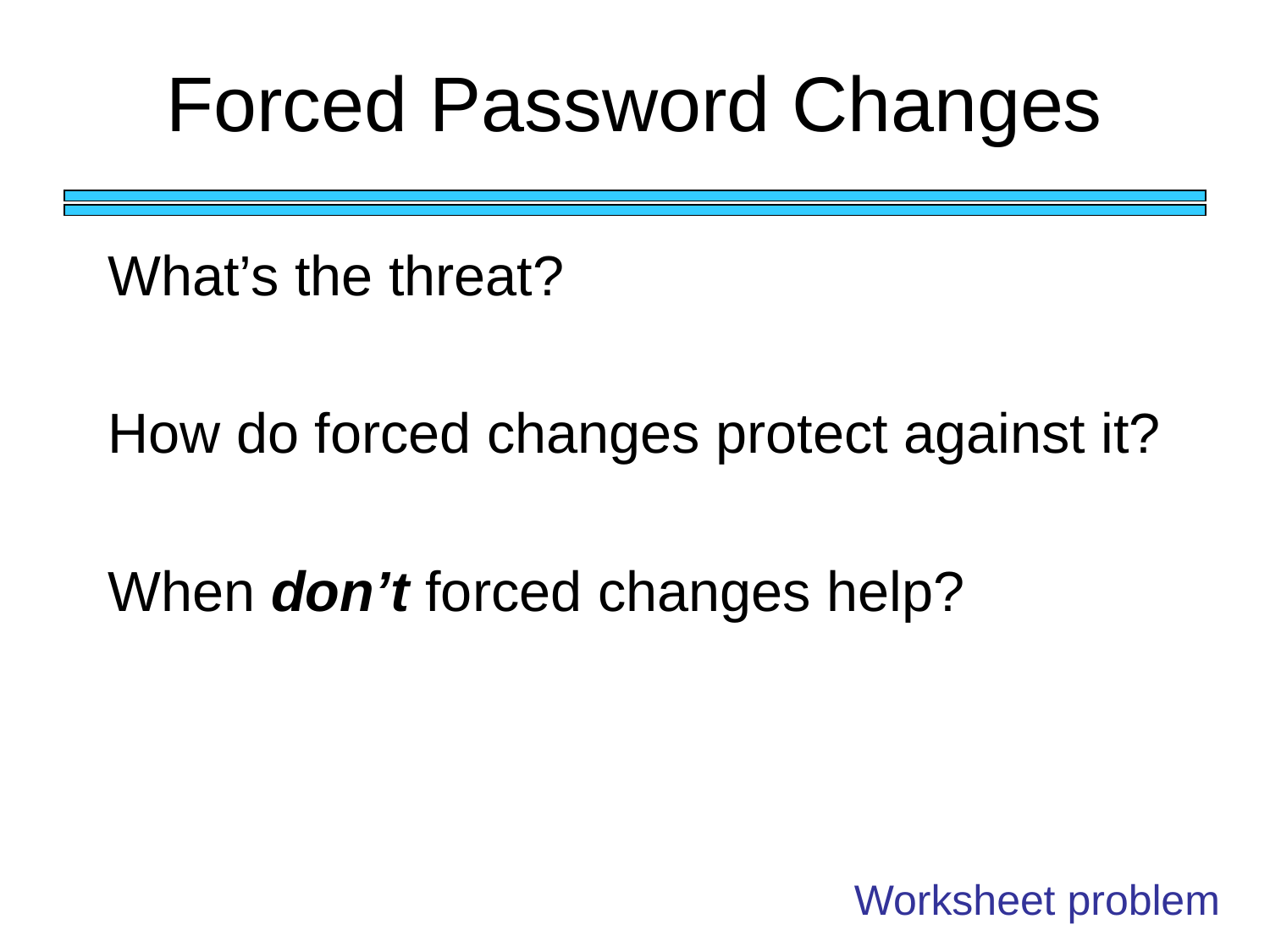

# Forced Password Changes
What’s the threat?

How do forced changes protect against it?

When don’t forced changes help?
Worksheet problem